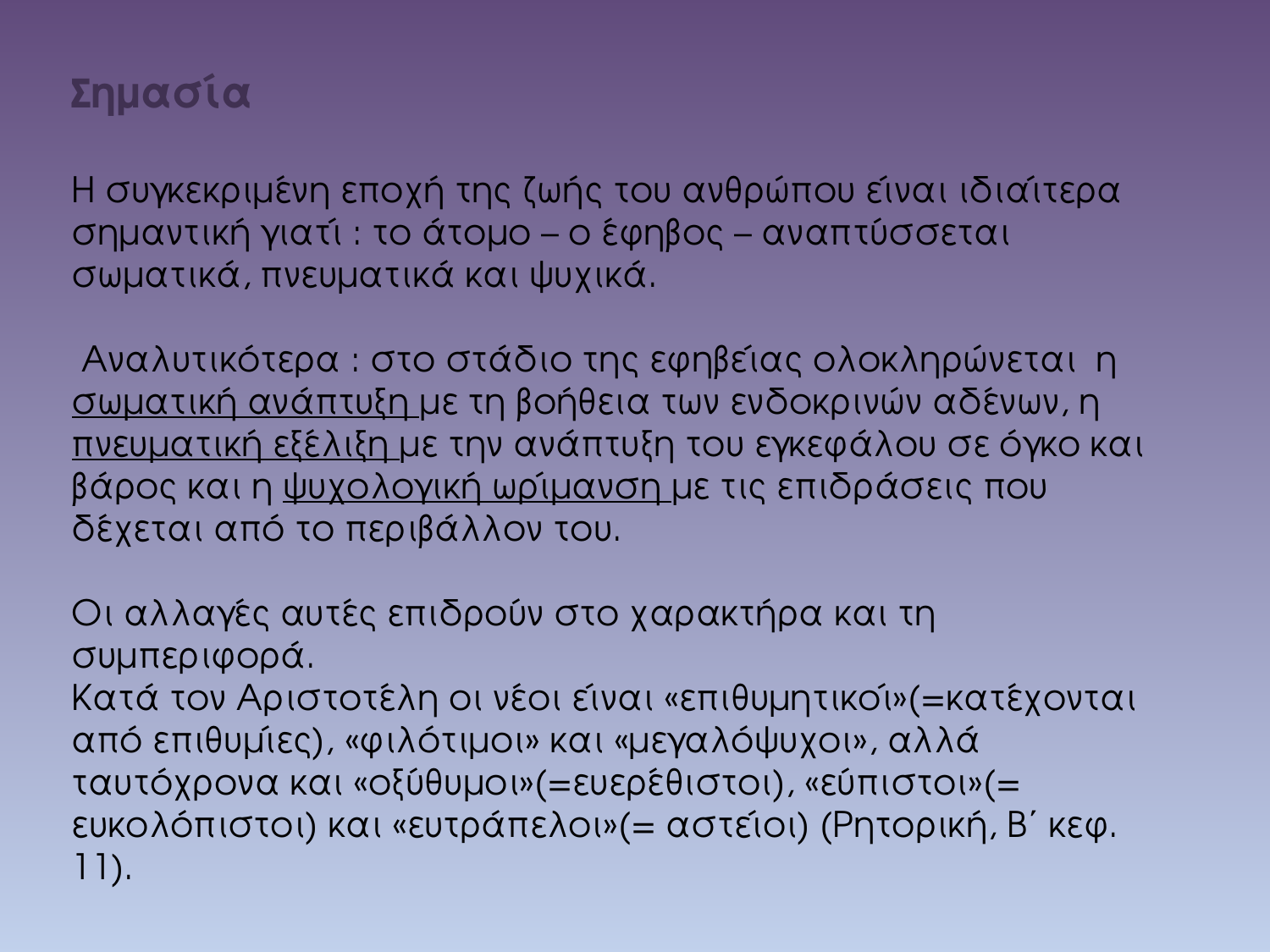

Σημασία

Η συγκεκριμένη εποχή της ζωής του ανθρώπου είναι ιδιαίτερα σημαντική γιατί : το άτομο – ο έφηβος – αναπτύσσεται σωματικά, πνευματικά και ψυχικά.

 Αναλυτικότερα : στο στάδιο της εφηβείας ολοκληρώνεται  η σωματική ανάπτυξη με τη βοήθεια των ενδοκρινών αδένων, η πνευματική εξέλιξη με την ανάπτυξη του εγκεφάλου σε όγκο και βάρος και η ψυχολογική ωρίμανση με τις επιδράσεις που δέχεται από το περιβάλλον του.

Οι αλλαγές αυτές επιδρούν στο χαρακτήρα και τη συμπεριφορά.
Κατά τον Αριστοτέλη οι νέοι είναι «επιθυμητικοί»(=κατέχονται από επιθυμίες), «φιλότιμοι» και «μεγαλόψυχοι», αλλά ταυτόχρονα και «οξύθυμοι»(=ευερέθιστοι), «εύπιστοι»(= ευκολόπιστοι) και «ευτράπελοι»(= αστείοι) (Ρητορική, Β΄ κεφ. 11).